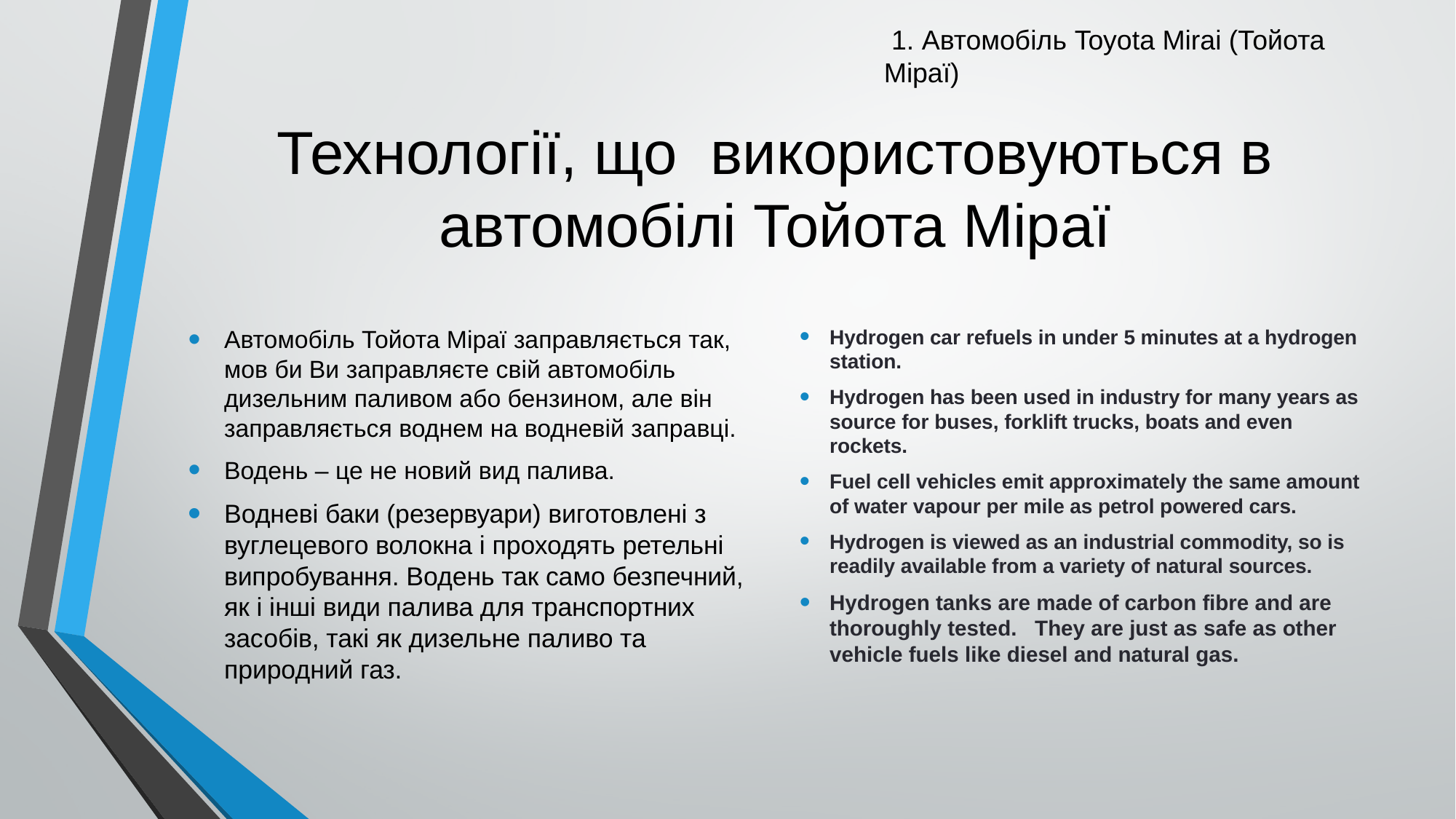

1. Автомобіль Toyota Mirai (Тойота Міраї)
# Технології, що  використовуються в автомобілі Тойота Міраї
Автомобіль Тойота Міраї заправляється так, мов би Ви заправляєте свій автомобіль дизельним паливом або бензином, але він заправляється воднем на водневій заправці.
Водень – це не новий вид палива.
Водневі баки (резервуари) виготовлені з вуглецевого волокна і проходять ретельні випробування. Водень так само безпечний, як і інші види палива для транспортних засобів, такі як дизельне паливо та природний газ.

Hydrogen car refuels in under 5 minutes at a hydrogen station.
Hydrogen has been used in industry for many years as source for buses, forklift trucks, boats and even rockets.
Fuel cell vehicles emit approximately the same amount of water vapour per mile as petrol powered cars.
Hydrogen is viewed as an industrial commodity, so is readily available from a variety of natural sources.
Hydrogen tanks are made of carbon fibre and are thoroughly tested.   They are just as safe as other vehicle fuels like diesel and natural gas.